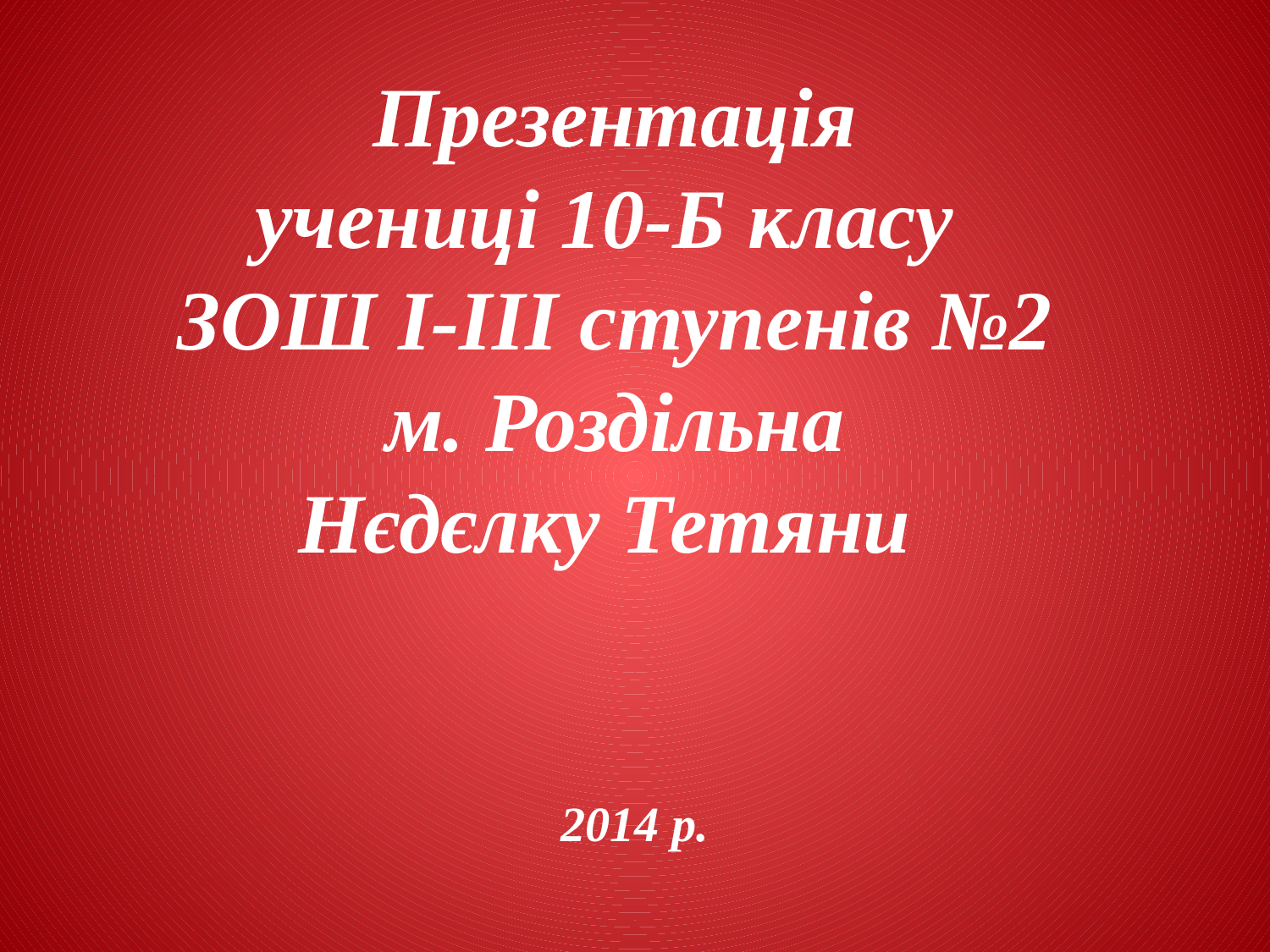

Презентація
учениці 10-Б класу
ЗОШ I-III ступенів №2
м. Роздільна
Нєдєлку Тетяни
2014 р.